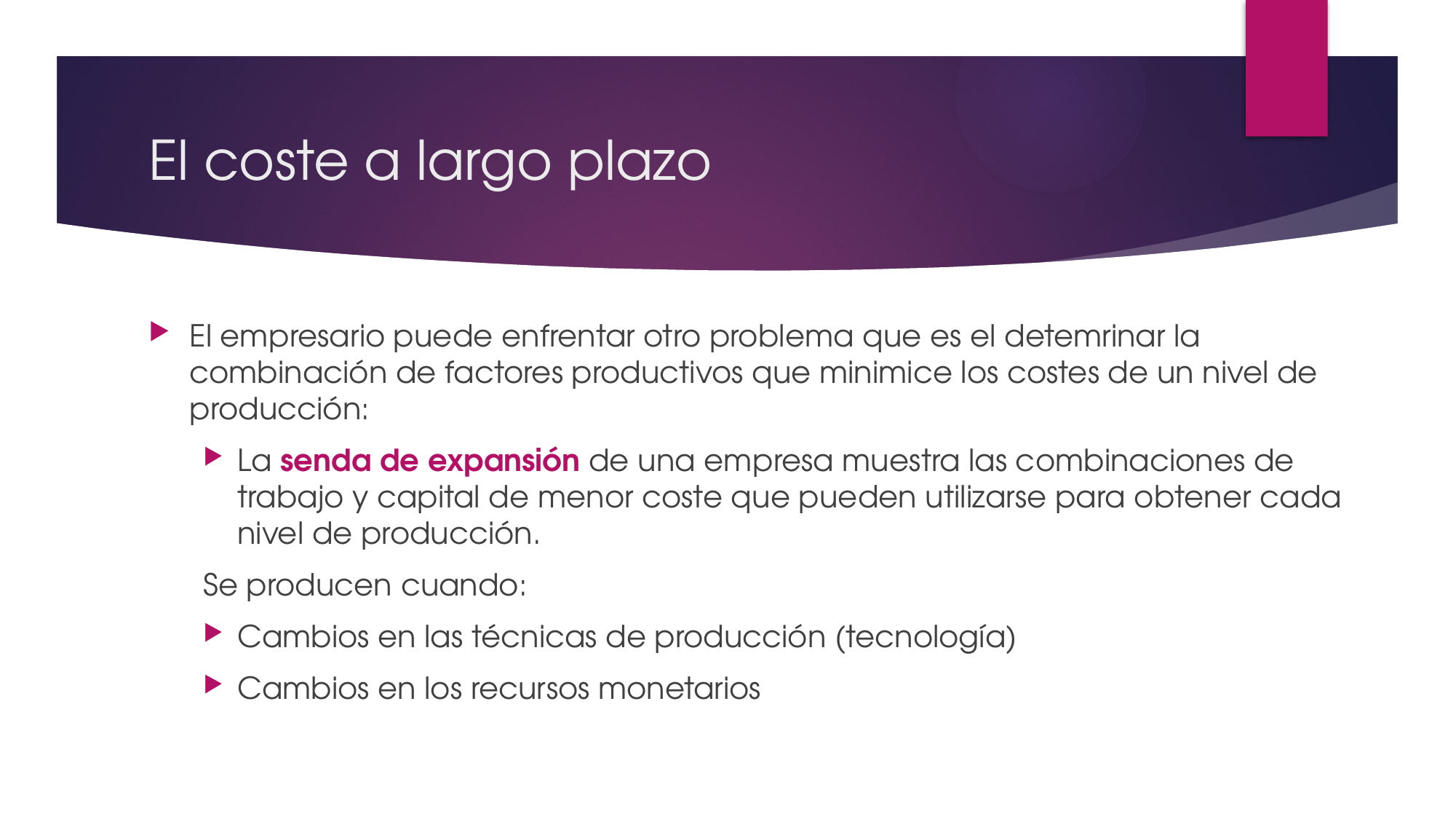

# El coste a largo plazo
El empresario puede enfrentar otro problema que es el detemrinar la combinación de factores productivos que minimice los costes de un nivel de producción:
La senda de expansión de una empresa muestra las combinaciones de trabajo y capital de menor coste que pueden utilizarse para obtener cada nivel de producción.
Se producen cuando:
Cambios en las técnicas de producción (tecnología)
Cambios en los recursos monetarios